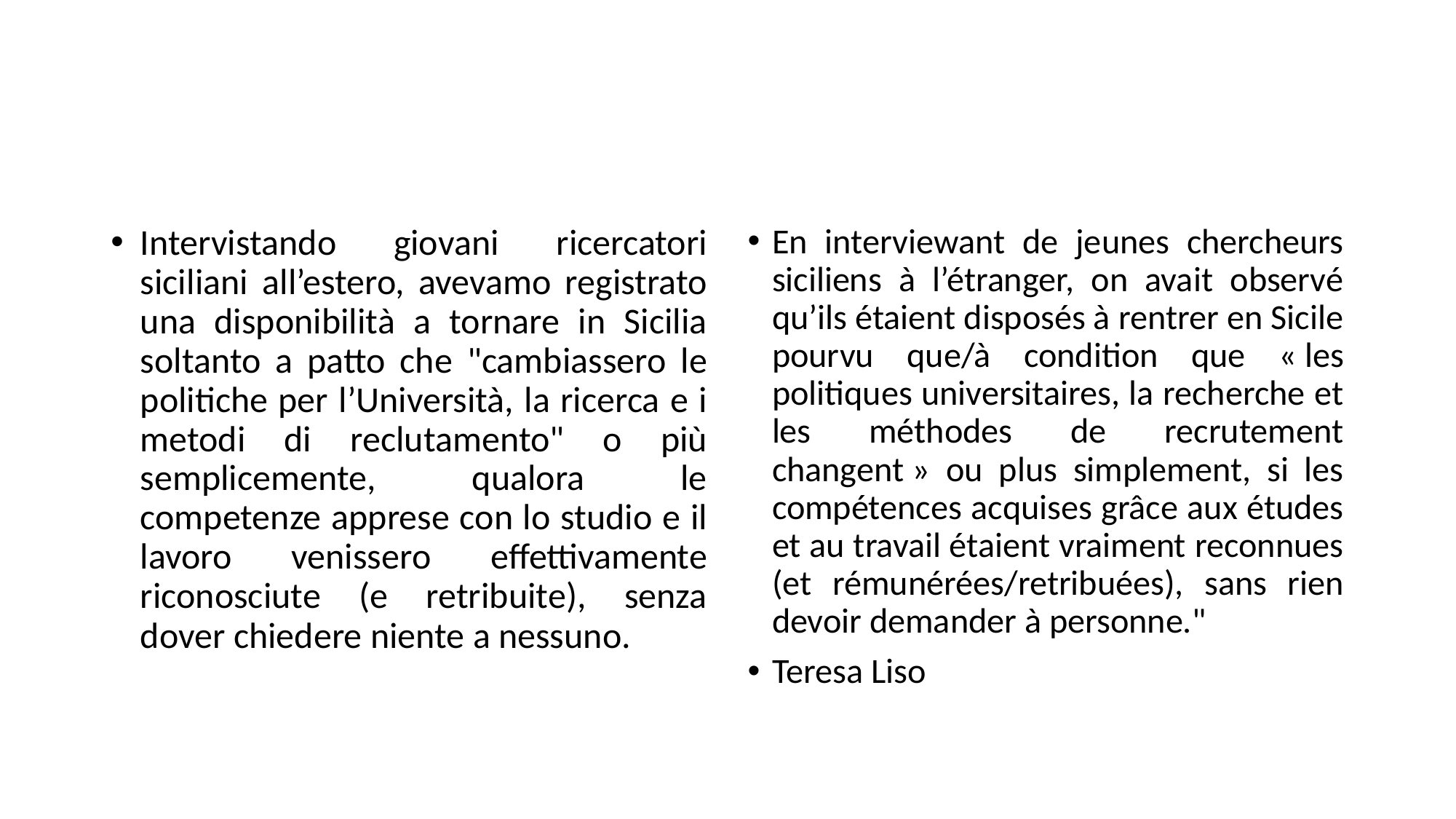

#
Intervistando giovani ricercatori siciliani all’estero, avevamo registrato una disponibilità a tornare in Sicilia soltanto a patto che "cambiassero le politiche per l’Università, la ricerca e i metodi di reclutamento" o più semplicemente, qualora le competenze apprese con lo studio e il lavoro venissero effettivamente riconosciute (e retribuite), senza dover chiedere niente a nessuno.
En interviewant de jeunes chercheurs siciliens à l’étranger, on avait observé qu’ils étaient disposés à rentrer en Sicile pourvu que/à condition que « les politiques universitaires, la recherche et les méthodes de recrutement changent » ou plus simplement, si les compétences acquises grâce aux études et au travail étaient vraiment reconnues (et rémunérées/retribuées), sans rien devoir demander à personne."
Teresa Liso